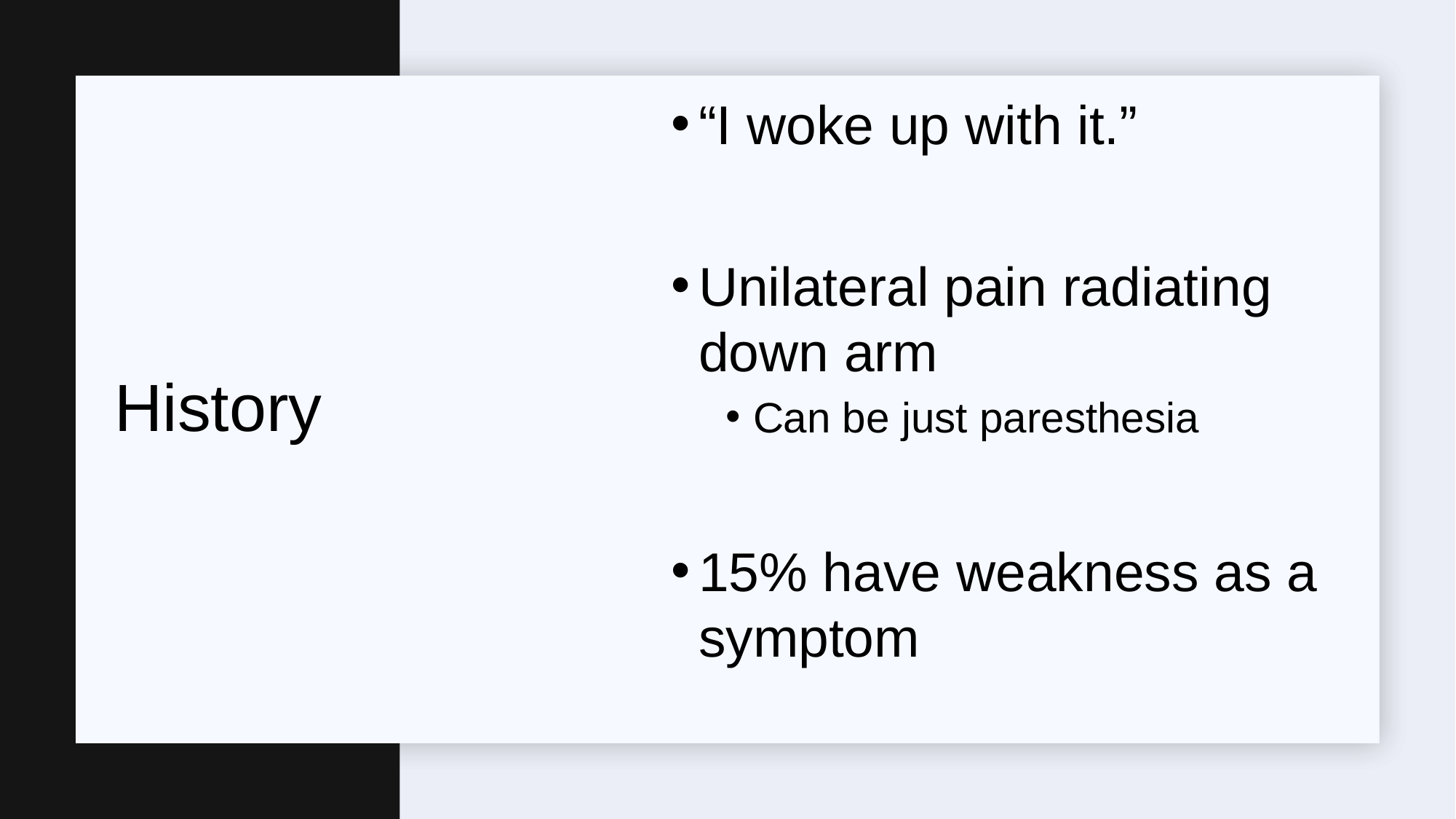

“I woke up with it.”

Unilateral pain radiating down arm
Can be just paresthesia

15% have weakness as a symptom

# History